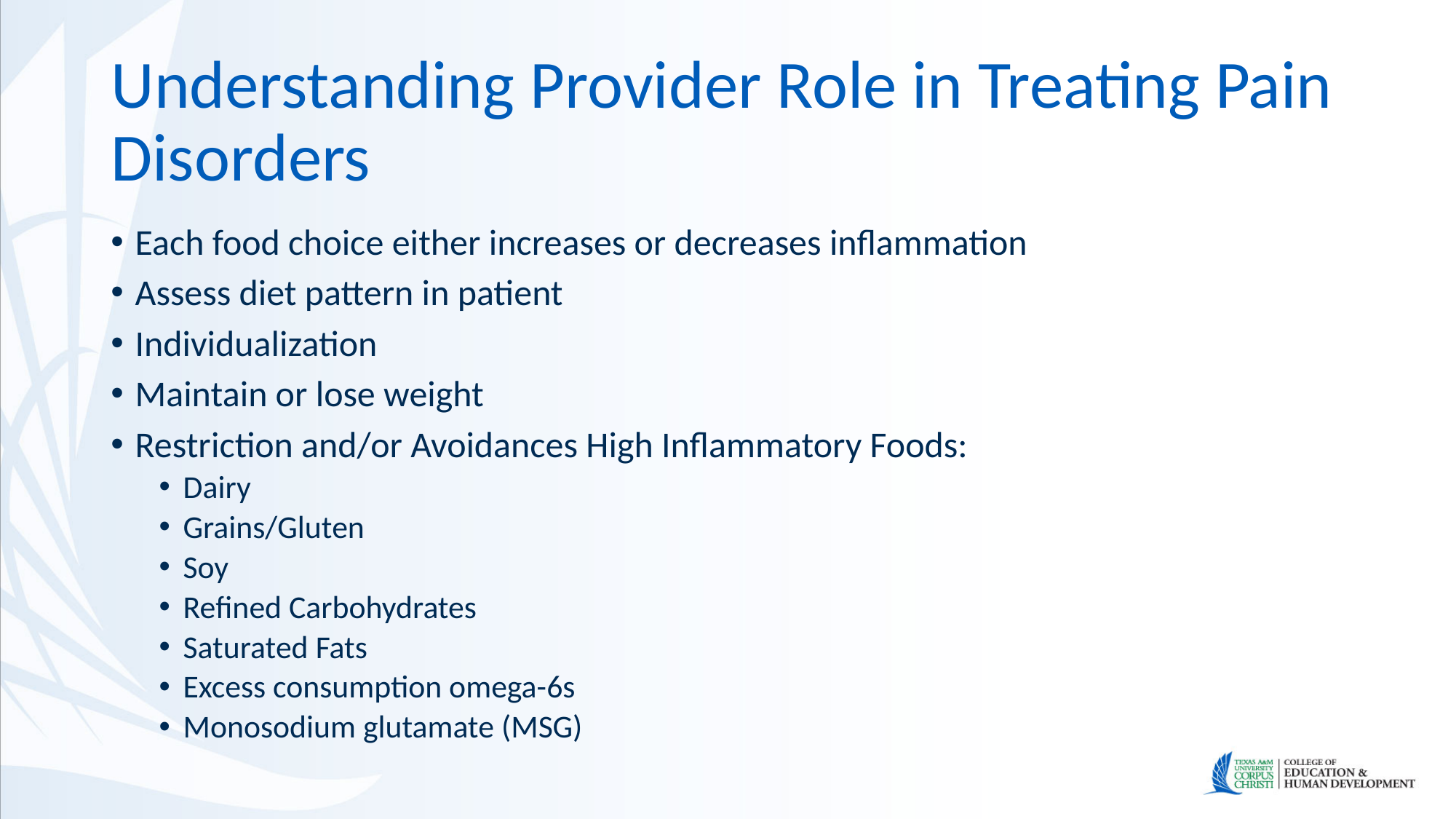

# Understanding Provider Role in Treating Pain Disorders
Each food choice either increases or decreases inflammation
Assess diet pattern in patient
Individualization
Maintain or lose weight
Restriction and/or Avoidances High Inflammatory Foods:
Dairy
Grains/Gluten
Soy
Refined Carbohydrates
Saturated Fats
Excess consumption omega-6s
Monosodium glutamate (MSG)